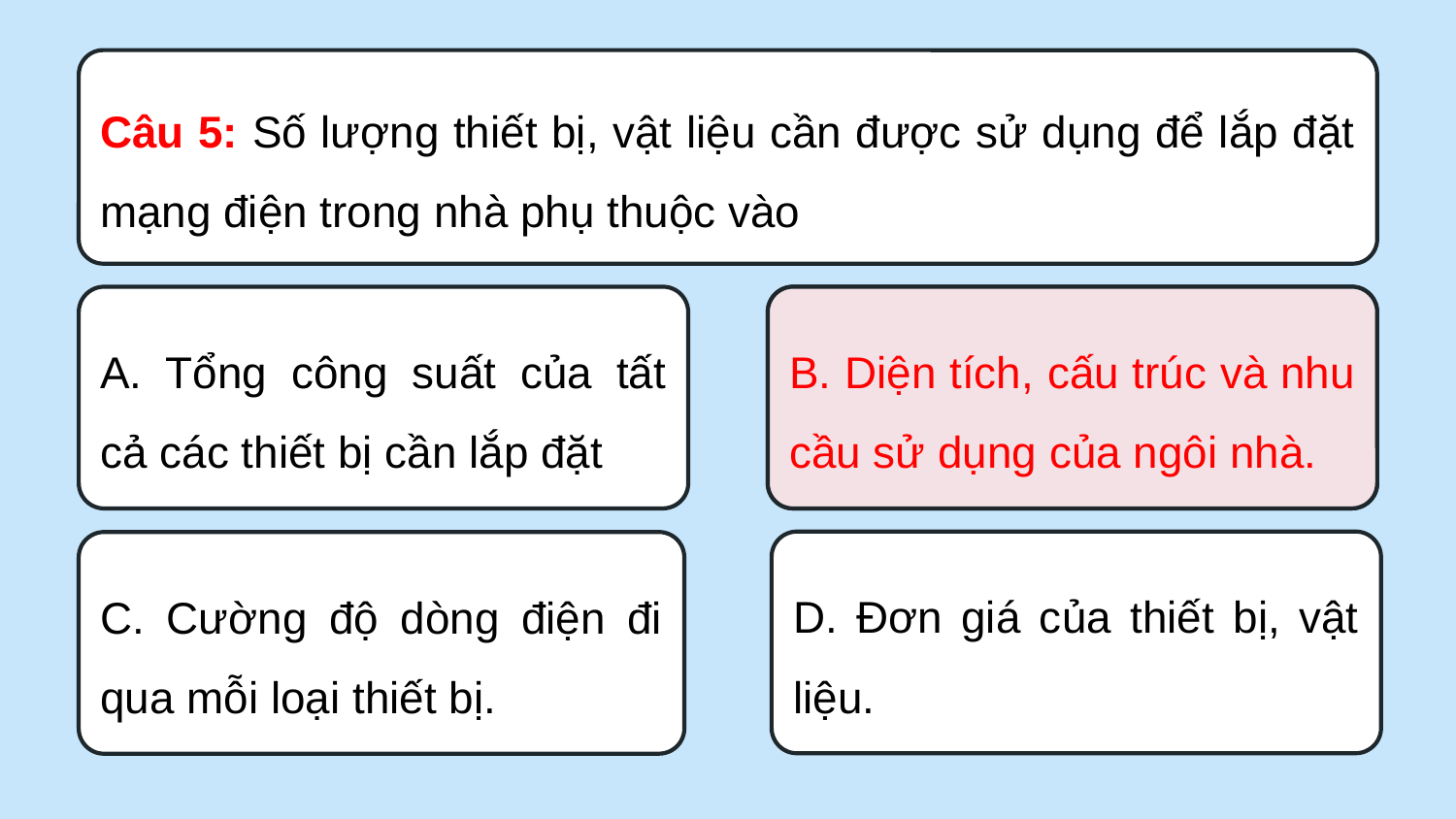

Câu 5: Số lượng thiết bị, vật liệu cần được sử dụng để lắp đặt mạng điện trong nhà phụ thuộc vào
A. Tổng công suất của tất cả các thiết bị cần lắp đặt
B. Diện tích, cấu trúc và nhu cầu sử dụng của ngôi nhà.
B. Diện tích, cấu trúc và nhu cầu sử dụng của ngôi nhà.
D. Đơn giá của thiết bị, vật liệu.
C. Cường độ dòng điện đi qua mỗi loại thiết bị.